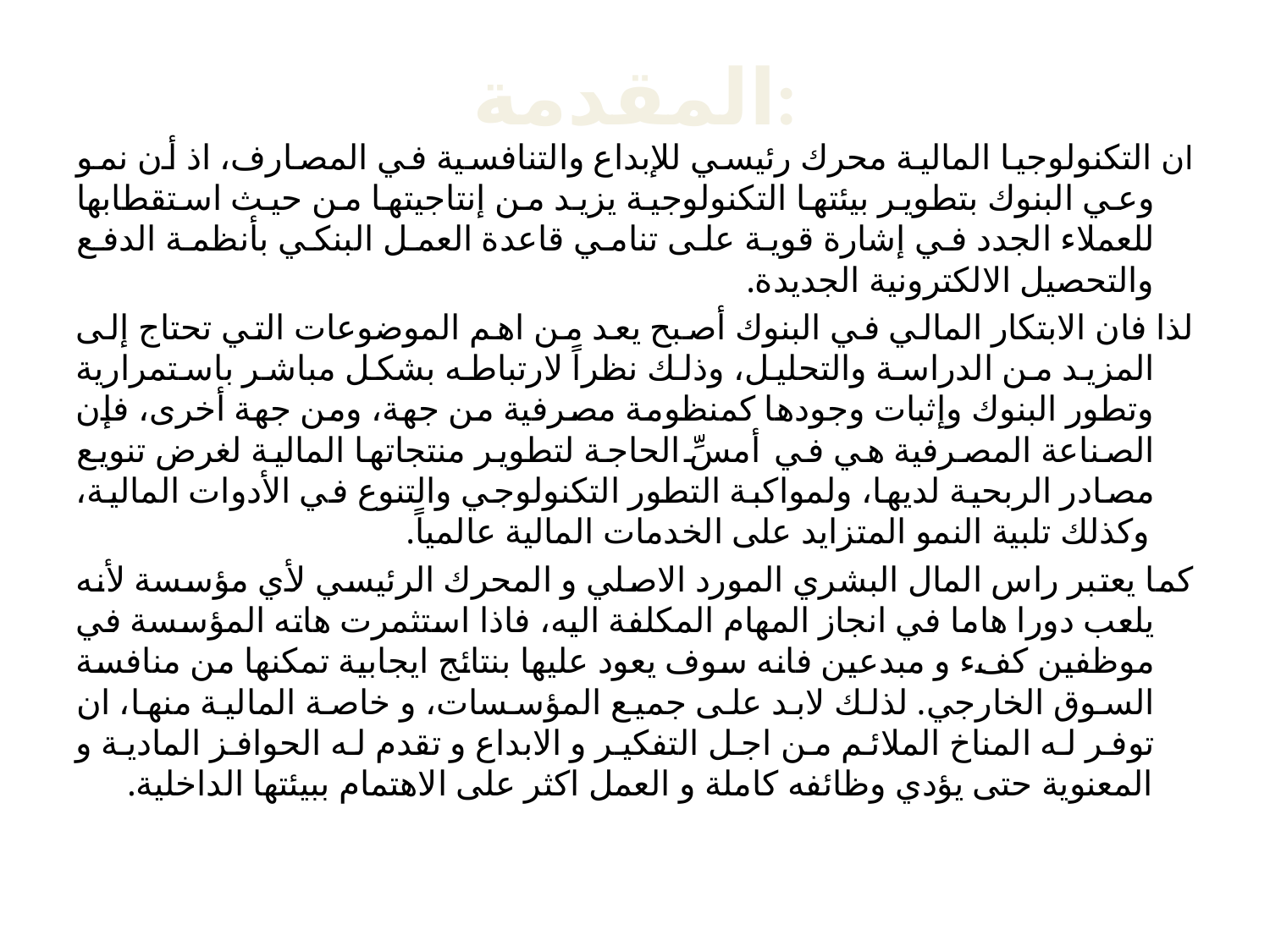

# المقدمة:
ان التكنولوجيا المالية محرك رئيسي للإبداع والتنافسية في المصارف، اذ أن نمو وعي البنوك بتطوير بيئتها التكنولوجية يزيد من إنتاجيتها من حيث استقطابها للعملاء الجدد في إشارة قوية على تنامي قاعدة العمل البنكي بأنظمة الدفع والتحصيل الالكترونية الجديدة.
لذا فان الابتكار المالي في البنوك أصبح يعد من اهم الموضوعات التي تحتاج إلى المزيد من الدراسة والتحليل، وذلك نظراً لارتباطه بشكل مباشر باستمرارية وتطور البنوك وإثبات وجودها كمنظومة مصرفية من جهة، ومن جهة أخرى، فإن الصناعة المصرفية هي في أمسِّ الحاجة لتطوير منتجاتها المالية لغرض تنويع مصادر الربحية لديها، ولمواكبة التطور التكنولوجي والتنوع في الأدوات المالية، وكذلك تلبية النمو المتزايد على الخدمات المالية عالمياً.
كما يعتبر راس المال البشري المورد الاصلي و المحرك الرئيسي لأي مؤسسة لأنه يلعب دورا هاما في انجاز المهام المكلفة اليه، فاذا استثمرت هاته المؤسسة في موظفين كفء و مبدعين فانه سوف يعود عليها بنتائج ايجابية تمكنها من منافسة السوق الخارجي. لذلك لابد على جميع المؤسسات، و خاصة المالية منها، ان توفر له المناخ الملائم من اجل التفكير و الابداع و تقدم له الحوافز المادية و المعنوية حتى يؤدي وظائفه كاملة و العمل اكثر على الاهتمام ببيئتها الداخلية.